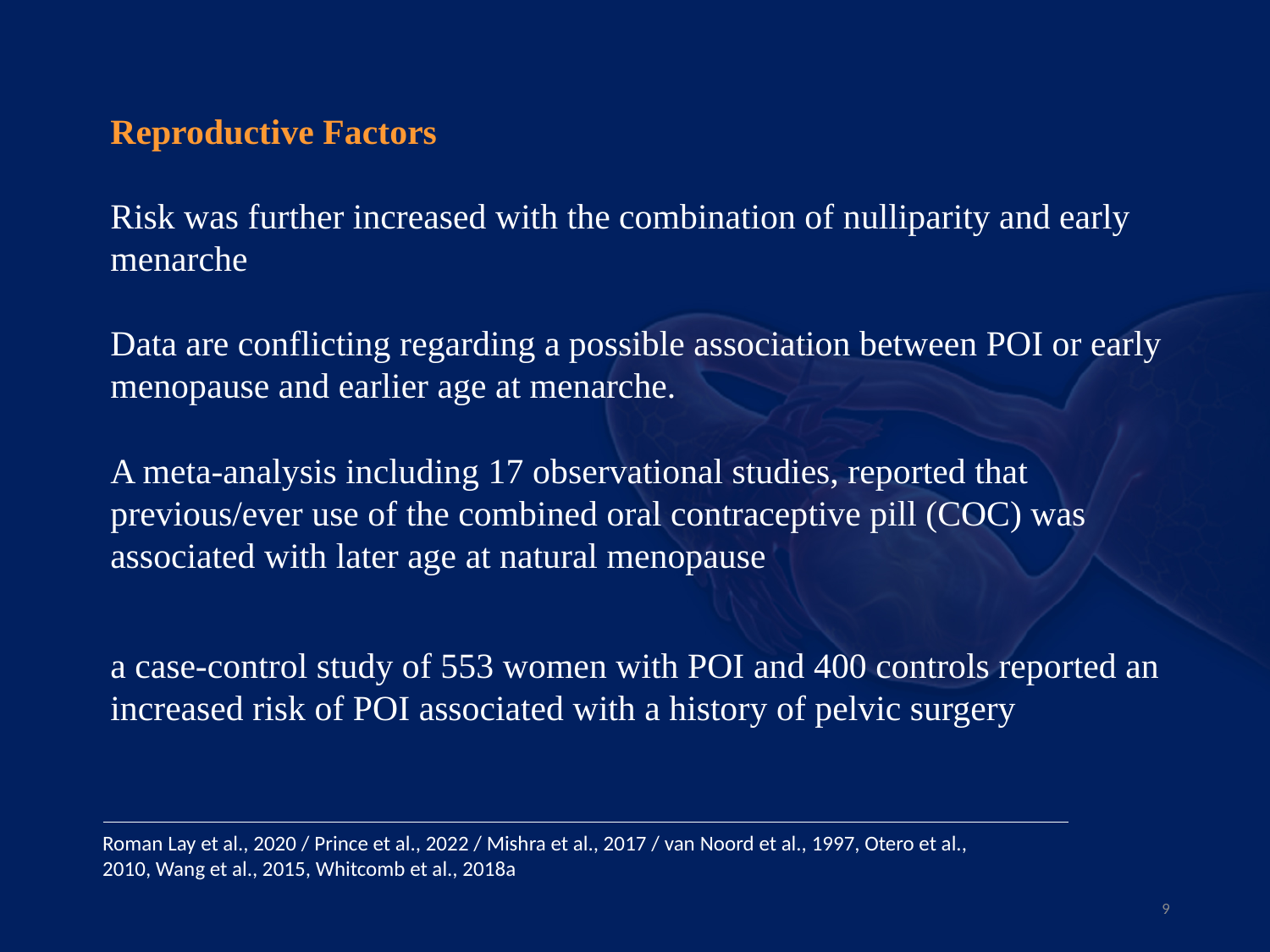

Reproductive Factors
Risk was further increased with the combination of nulliparity and early menarche 
Data are conflicting regarding a possible association between POI or early menopause and earlier age at menarche.
A meta-analysis including 17 observational studies, reported that previous/ever use of the combined oral contraceptive pill (COC) was associated with later age at natural menopause
a case-control study of 553 women with POI and 400 controls reported an increased risk of POI associated with a history of pelvic surgery
Roman Lay et al., 2020 / Prince et al., 2022 / Mishra et al., 2017 / van Noord et al., 1997, Otero et al., 2010, Wang et al., 2015, Whitcomb et al., 2018a
9